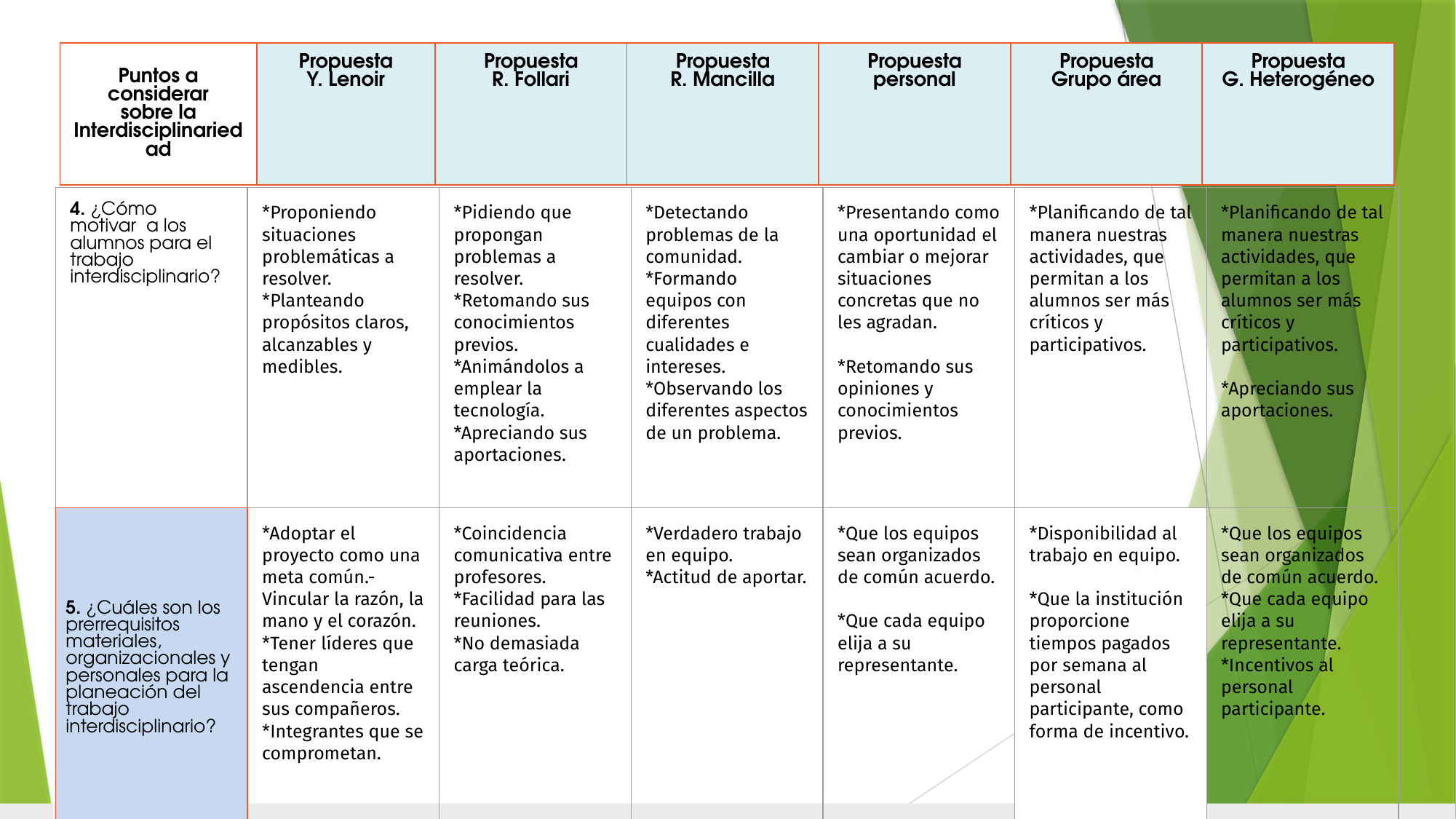

| Puntos a considerar sobre la Interdisciplinariedad | Propuesta Y. Lenoir | Propuesta R. Follari | Propuesta R. Mancilla | Propuesta personal | Propuesta Grupo área | Propuesta G. Heterogéneo |
| --- | --- | --- | --- | --- | --- | --- |
| 4. ¿Cómo motivar  a los alumnos para el trabajo interdisciplinario? | \*Proponiendo situaciones problemáticas a resolver. \*Planteando propósitos claros, alcanzables y medibles. | \*Pidiendo que propongan problemas a resolver. \*Retomando sus conocimientos previos. \*Animándolos a emplear la tecnología. \*Apreciando sus aportaciones. | \*Detectando problemas de la comunidad. \*Formando equipos con diferentes cualidades e intereses. \*Observando los diferentes aspectos de un problema. | \*Presentando como una oportunidad el cambiar o mejorar situaciones concretas que no les agradan. \*Retomando sus opiniones y conocimientos previos. | \*Planificando de tal manera nuestras actividades, que permitan a los alumnos ser más críticos y participativos. | \*Planificando de tal manera nuestras actividades, que permitan a los alumnos ser más críticos y participativos. \*Apreciando sus aportaciones. |
| --- | --- | --- | --- | --- | --- | --- |
| 5. ¿Cuáles son los prerrequisitos materiales, organizacionales y personales para la planeación del trabajo interdisciplinario? | \*Adoptar el proyecto como una meta común.- Vincular la razón, la mano y el corazón. \*Tener líderes que tengan ascendencia entre sus compañeros. \*Integrantes que se comprometan. | \*Coincidencia comunicativa entre profesores. \*Facilidad para las reuniones. \*No demasiada carga teórica. | \*Verdadero trabajo en equipo. \*Actitud de aportar. | \*Que los equipos sean organizados de común acuerdo. \*Que cada equipo elija a su representante. | \*Disponibilidad al trabajo en equipo. \*Que la institución proporcione tiempos pagados por semana al personal participante, como forma de incentivo. | \*Que los equipos sean organizados de común acuerdo. \*Que cada equipo elija a su representante. \*Incentivos al personal participante. |